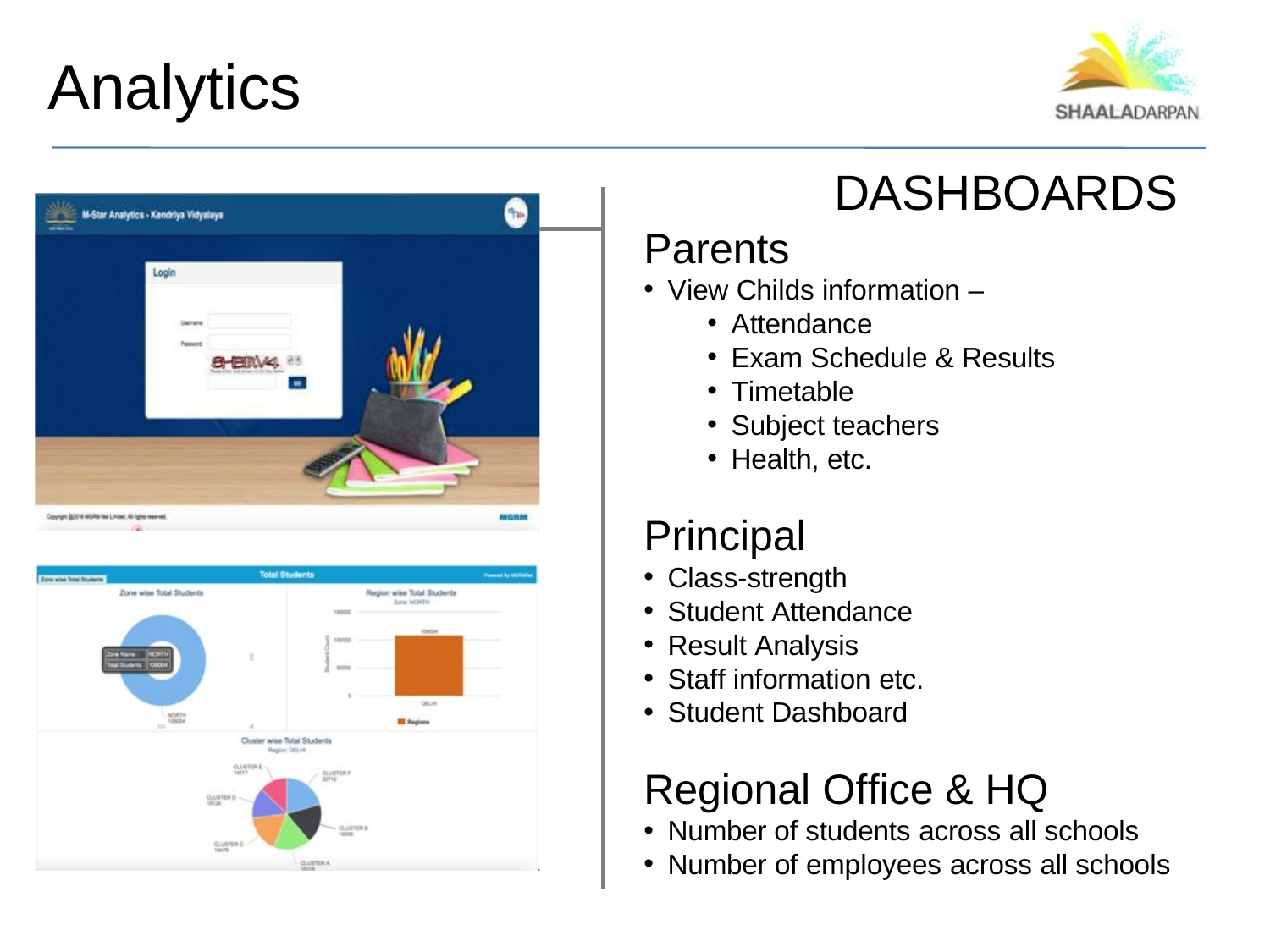

Analytics

DASHBOARDS

Parents
View Childs information –
Attendance
Exam Schedule & Results
Timetable
Subject teachers
Health, etc.

Principal
Class-strength
Student Attendance
Result Analysis
Staff information etc.
Student Dashboard

Regional Office & HQ
Number of students across all schools
Number of employees across all schools